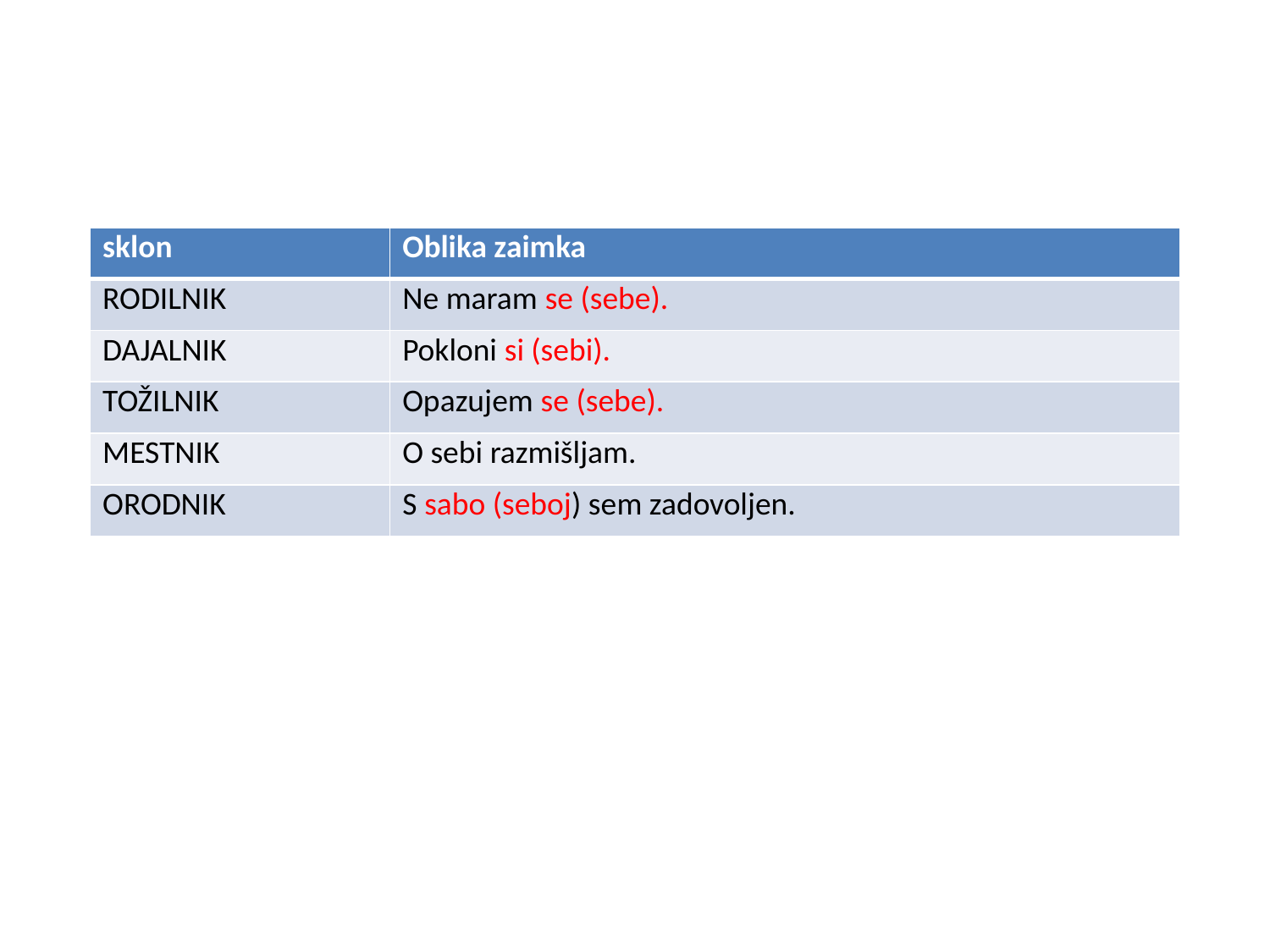

#

| sklon | Oblika zaimka |
| --- | --- |
| RODILNIK | Ne maram se (sebe). |
| DAJALNIK | Pokloni si (sebi). |
| TOŽILNIK | Opazujem se (sebe). |
| MESTNIK | O sebi razmišljam. |
| ORODNIK | S sabo (seboj) sem zadovoljen. |